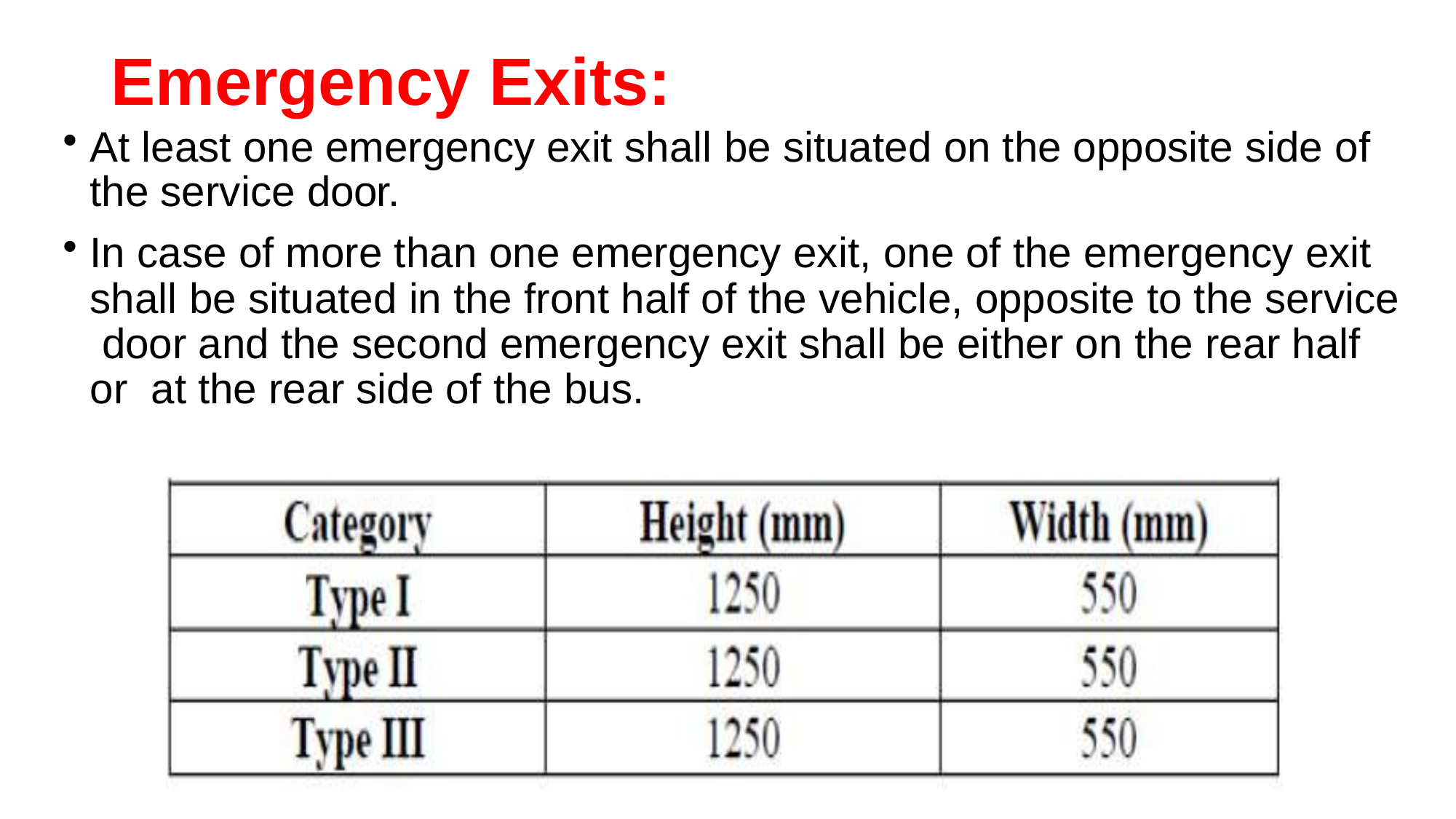

# Emergency Exits:
At least one emergency exit shall be situated on the opposite side of  the service door.
In case of more than one emergency exit, one of the emergency exit  shall be situated in the front half of the vehicle, opposite to the service  door and the second emergency exit shall be either on the rear half or  at the rear side of the bus.